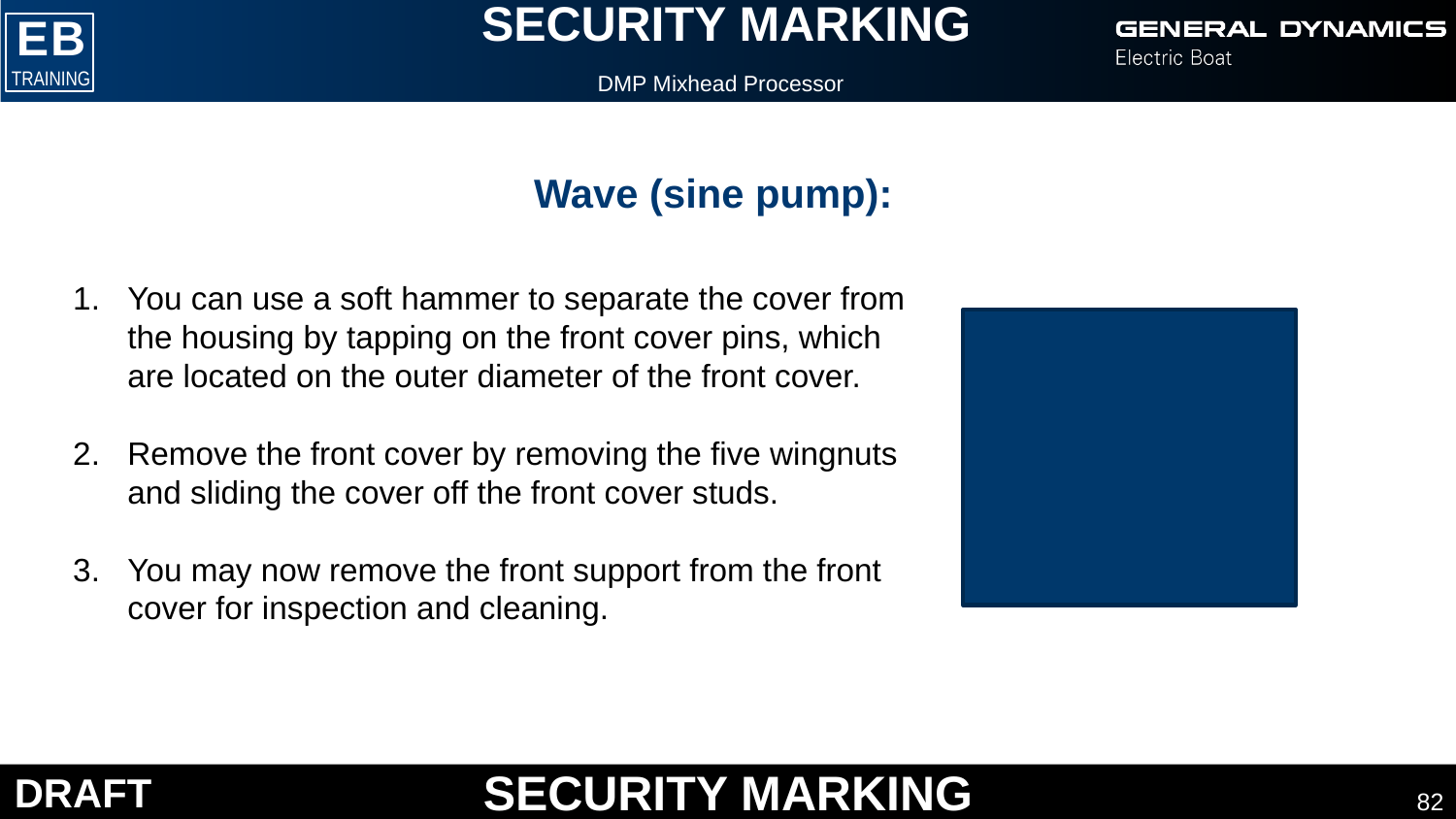

DMP Mixhead Processor
Wave (sine pump):
You can use a soft hammer to separate the cover from the housing by tapping on the front cover pins, which are located on the outer diameter of the front cover.

Remove the front cover by removing the five wingnuts and sliding the cover off the front cover studs.

You may now remove the front support from the front cover for inspection and cleaning.

82